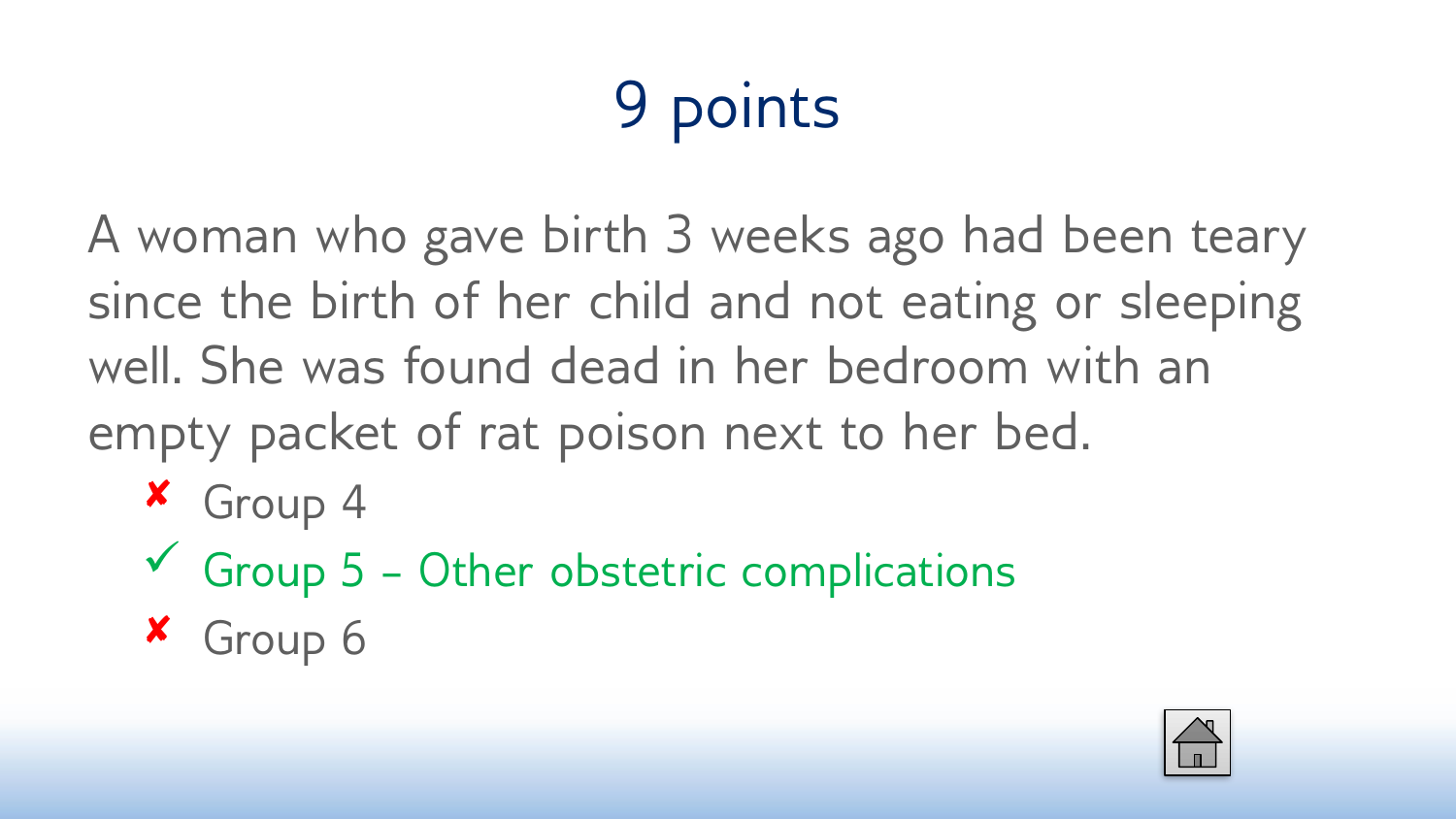

# 9 points
A woman who gave birth 3 weeks ago had been teary since the birth of her child and not eating or sleeping well. She was found dead in her bedroom with an empty packet of rat poison next to her bed.
Group 4
Group 5 – Other obstetric complications
Group 6